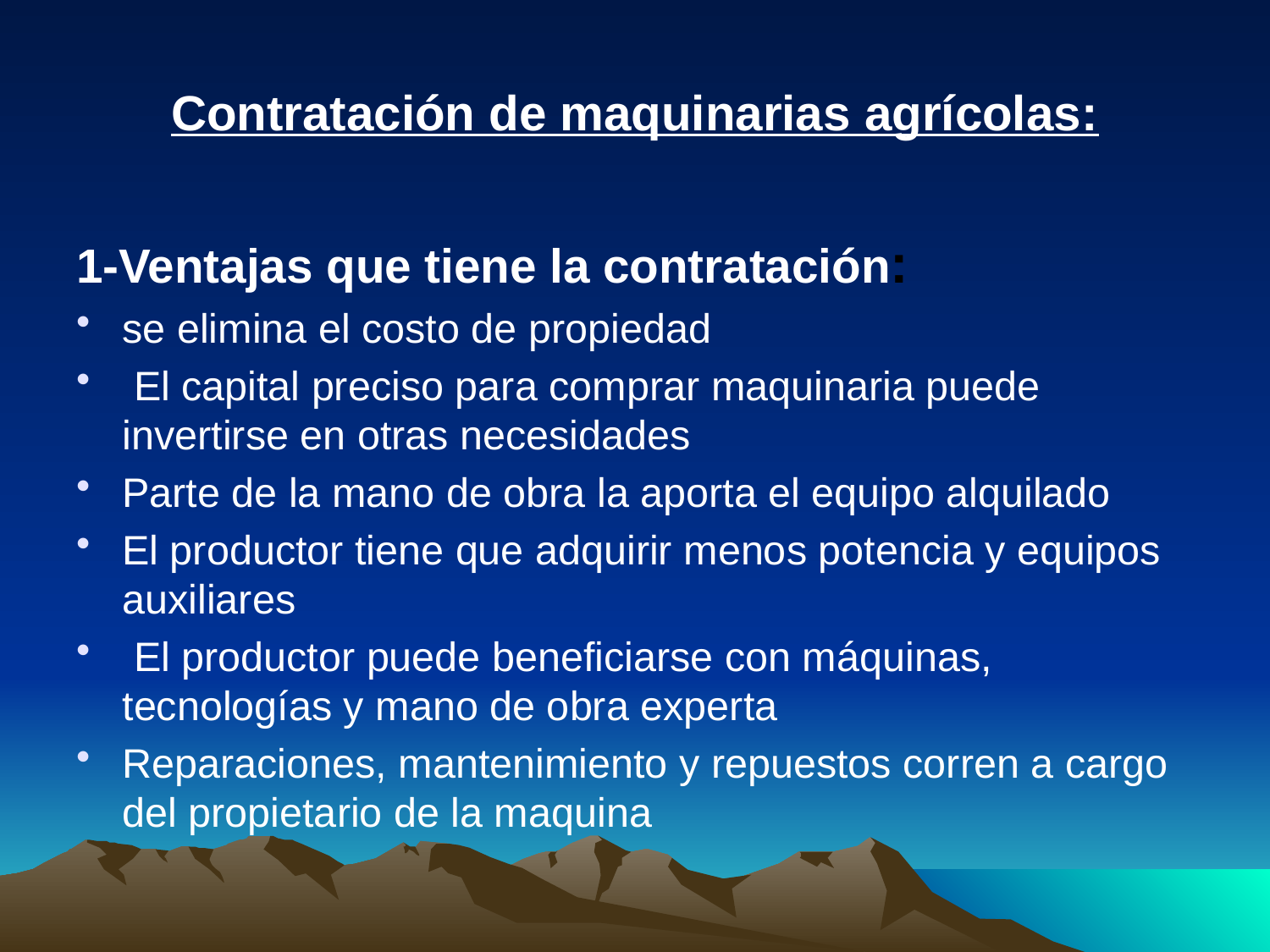

# Contratación de maquinarias agrícolas:
1-Ventajas que tiene la contratación:
se elimina el costo de propiedad
 El capital preciso para comprar maquinaria puede invertirse en otras necesidades
Parte de la mano de obra la aporta el equipo alquilado
El productor tiene que adquirir menos potencia y equipos auxiliares
 El productor puede beneficiarse con máquinas, tecnologías y mano de obra experta
Reparaciones, mantenimiento y repuestos corren a cargo del propietario de la maquina